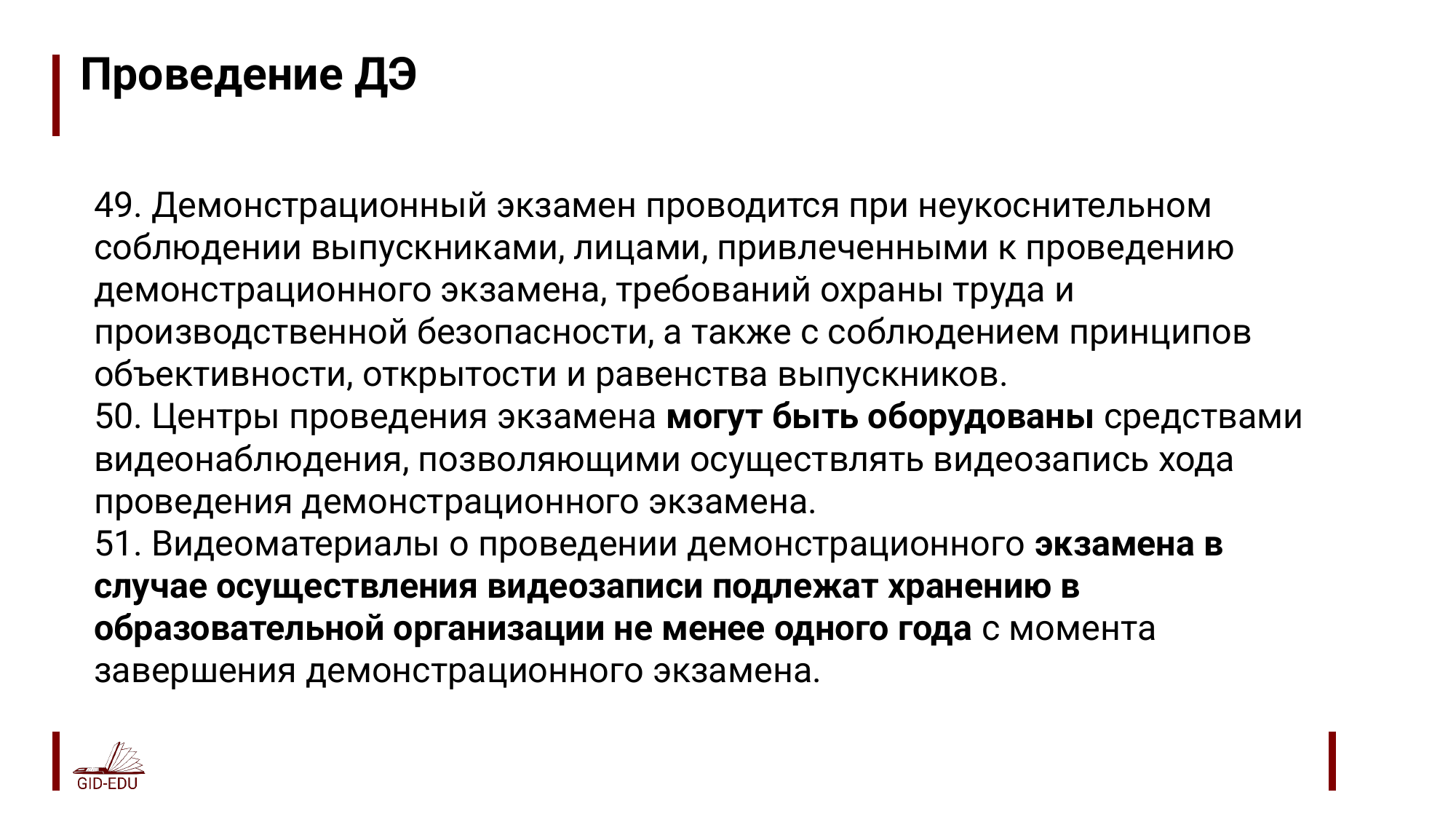

# Проведение ДЭ
49. Демонстрационный экзамен проводится при неукоснительном соблюдении выпускниками, лицами, привлеченными к проведению демонстрационного экзамена, требований охраны труда и производственной безопасности, а также с соблюдением принципов объективности, открытости и равенства выпускников.
50. Центры проведения экзамена могут быть оборудованы средствами видеонаблюдения, позволяющими осуществлять видеозапись хода проведения демонстрационного экзамена.
51. Видеоматериалы о проведении демонстрационного экзамена в случае осуществления видеозаписи подлежат хранению в образовательной организации не менее одного года с момента завершения демонстрационного экзамена.